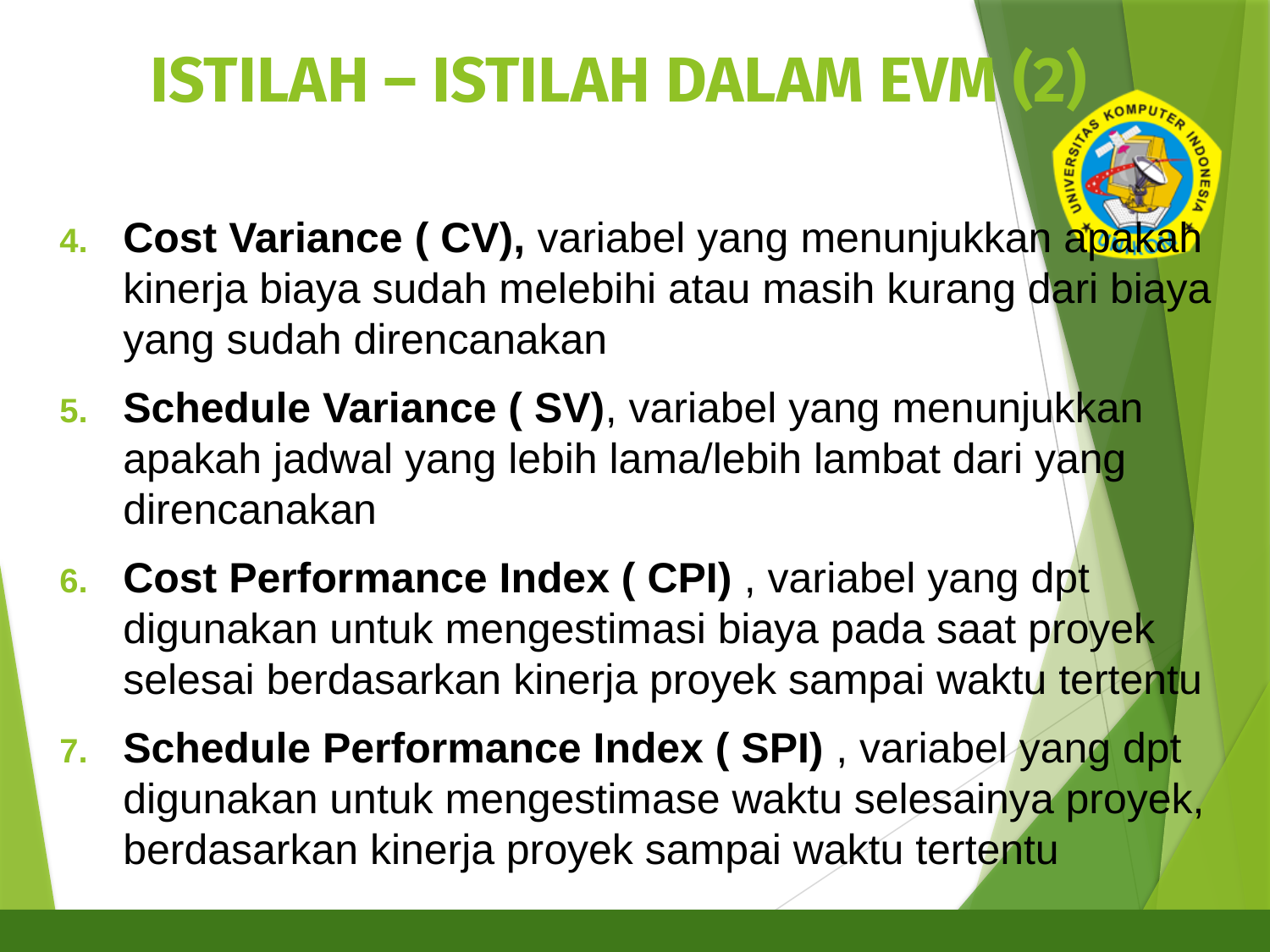

# ISTILAH – ISTILAH DALAM EVM (2)
4
Cost Variance ( CV), variabel yang menunjukkan apakah kinerja biaya sudah melebihi atau masih kurang dari biaya yang sudah direncanakan
Schedule Variance ( SV), variabel yang menunjukkan apakah jadwal yang lebih lama/lebih lambat dari yang direncanakan
Cost Performance Index ( CPI) , variabel yang dpt digunakan untuk mengestimasi biaya pada saat proyek selesai berdasarkan kinerja proyek sampai waktu tertentu
Schedule Performance Index ( SPI) , variabel yang dpt digunakan untuk mengestimase waktu selesainya proyek, berdasarkan kinerja proyek sampai waktu tertentu